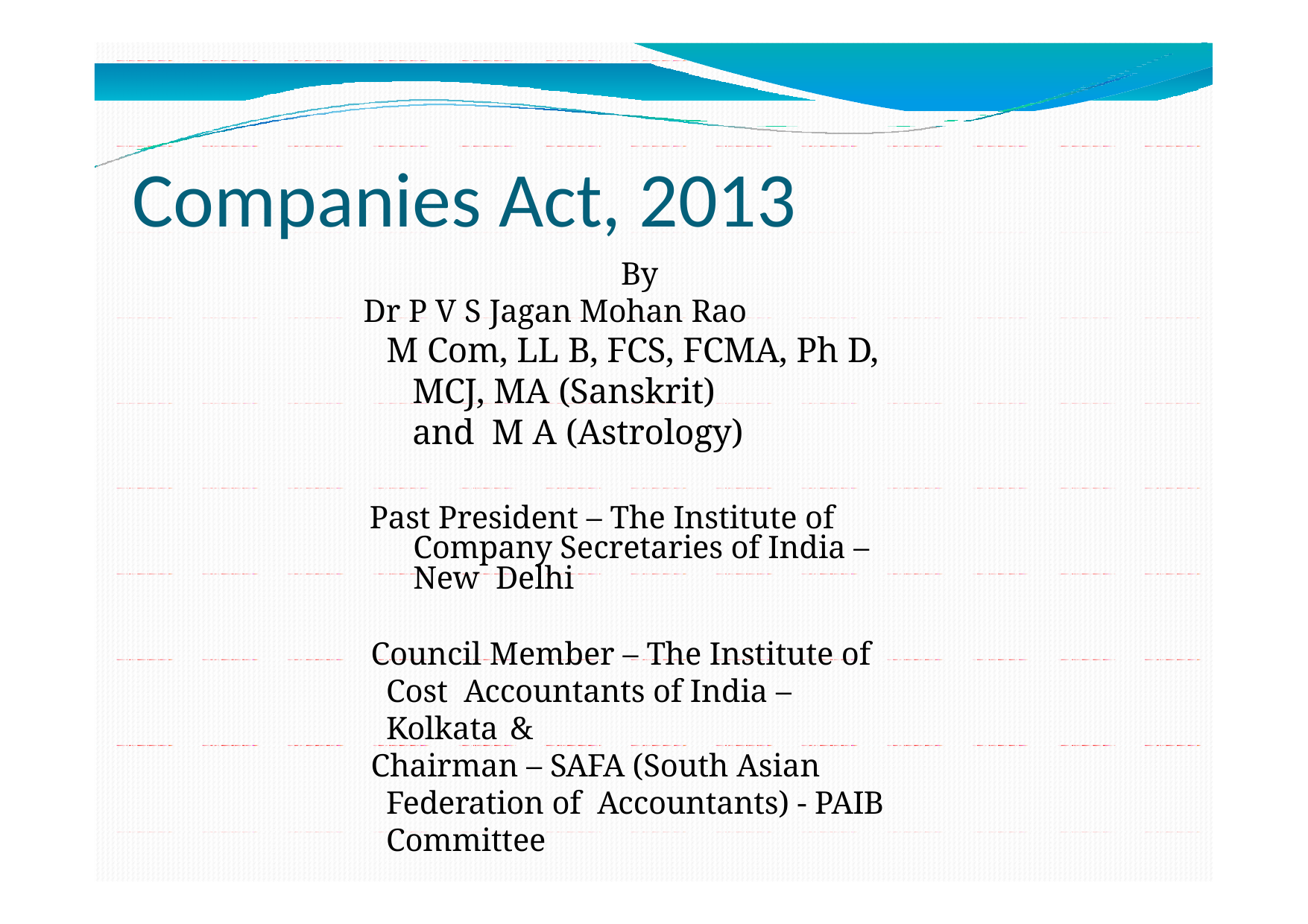

# Companies Act, 2013
By
Dr P V S Jagan Mohan Rao
M Com, LL B, FCS, FCMA, Ph D,
MCJ, MA (Sanskrit) and  M A (Astrology)

Past President – The Institute of  Company Secretaries of India – New  Delhi

Council Member – The Institute of Cost  Accountants of India – Kolkata &
Chairman – SAFA (South Asian Federation of  Accountants) - PAIB Committee